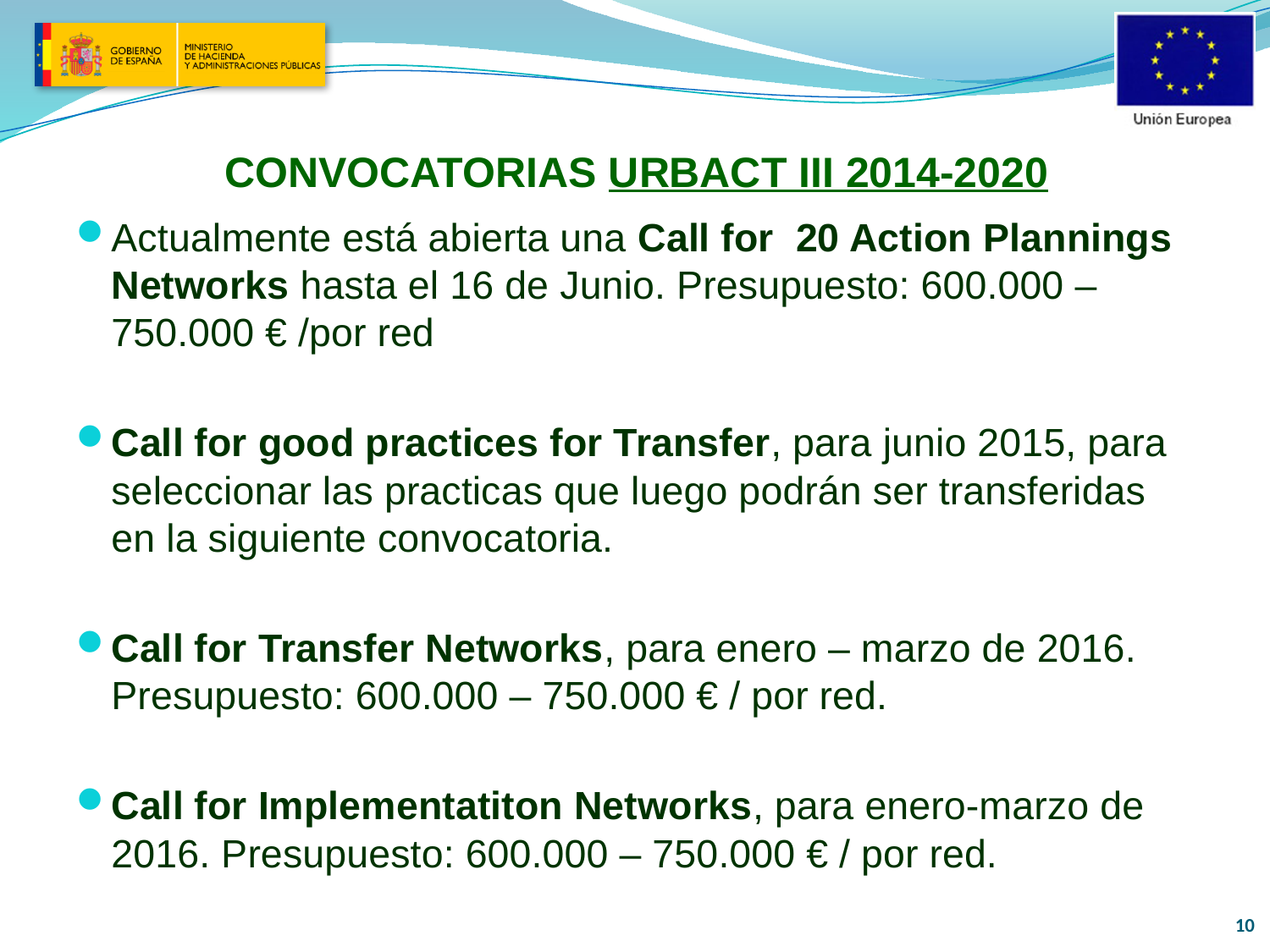

# CONVOCATORIAS URBACT III 2014-2020
Actualmente está abierta una Call for  20 Action Plannings Networks hasta el 16 de Junio. Presupuesto: 600.000 – 750.000 € /por red

Call for good practices for Transfer, para junio 2015, para seleccionar las practicas que luego podrán ser transferidas en la siguiente convocatoria.

Call for Transfer Networks, para enero – marzo de 2016. Presupuesto: 600.000 – 750.000 € / por red.

Call for Implementatiton Networks, para enero-marzo de 2016. Presupuesto: 600.000 – 750.000 € / por red.

10